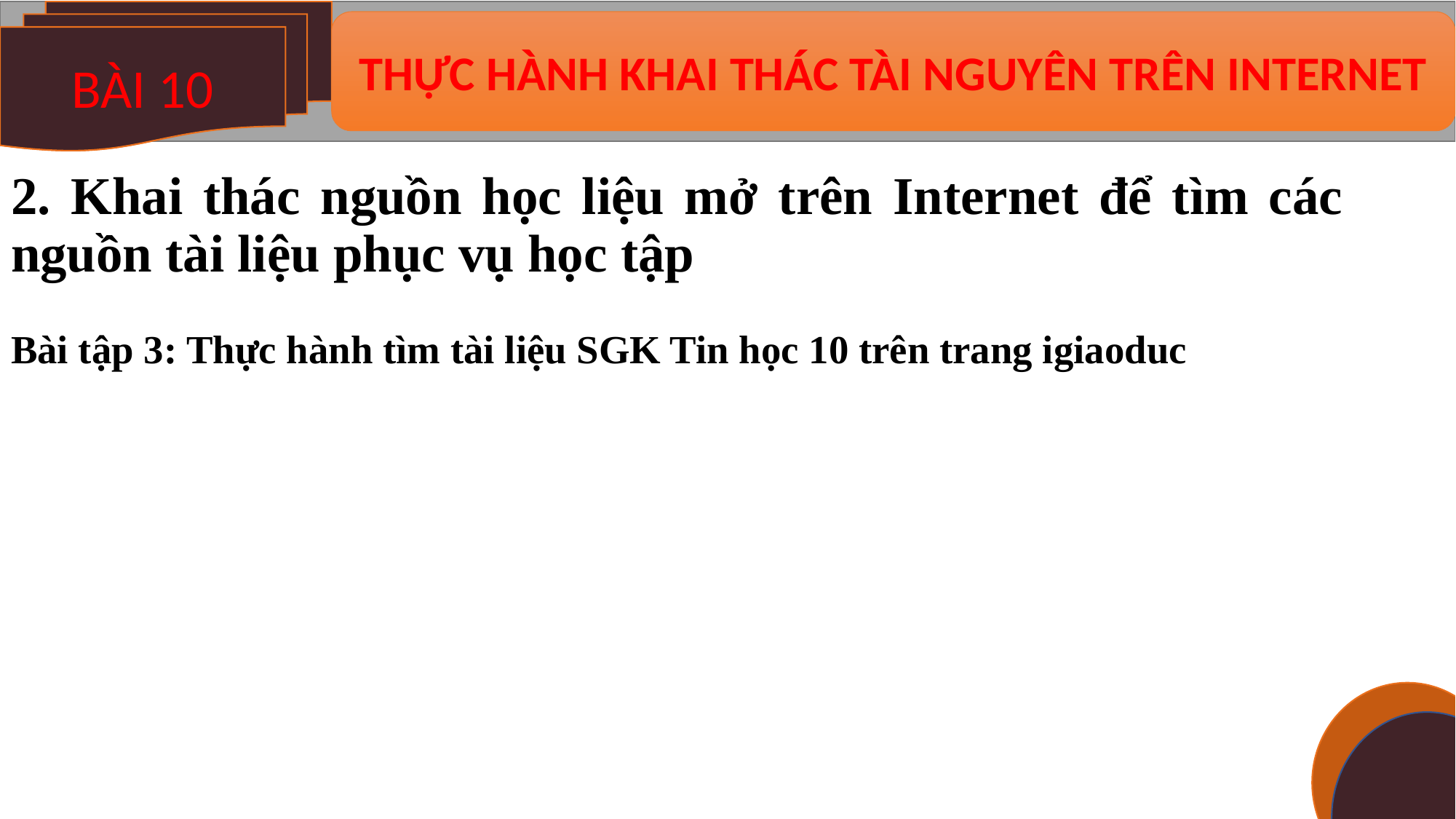

BÀI 10
THỰC HÀNH KHAI THÁC TÀI NGUYÊN TRÊN INTERNET
# 2. Khai thác nguồn học liệu mở trên Internet để tìm các nguồn tài liệu phục vụ học tập
Bài tập 3: Thực hành tìm tài liệu SGK Tin học 10 trên trang igiaoduc